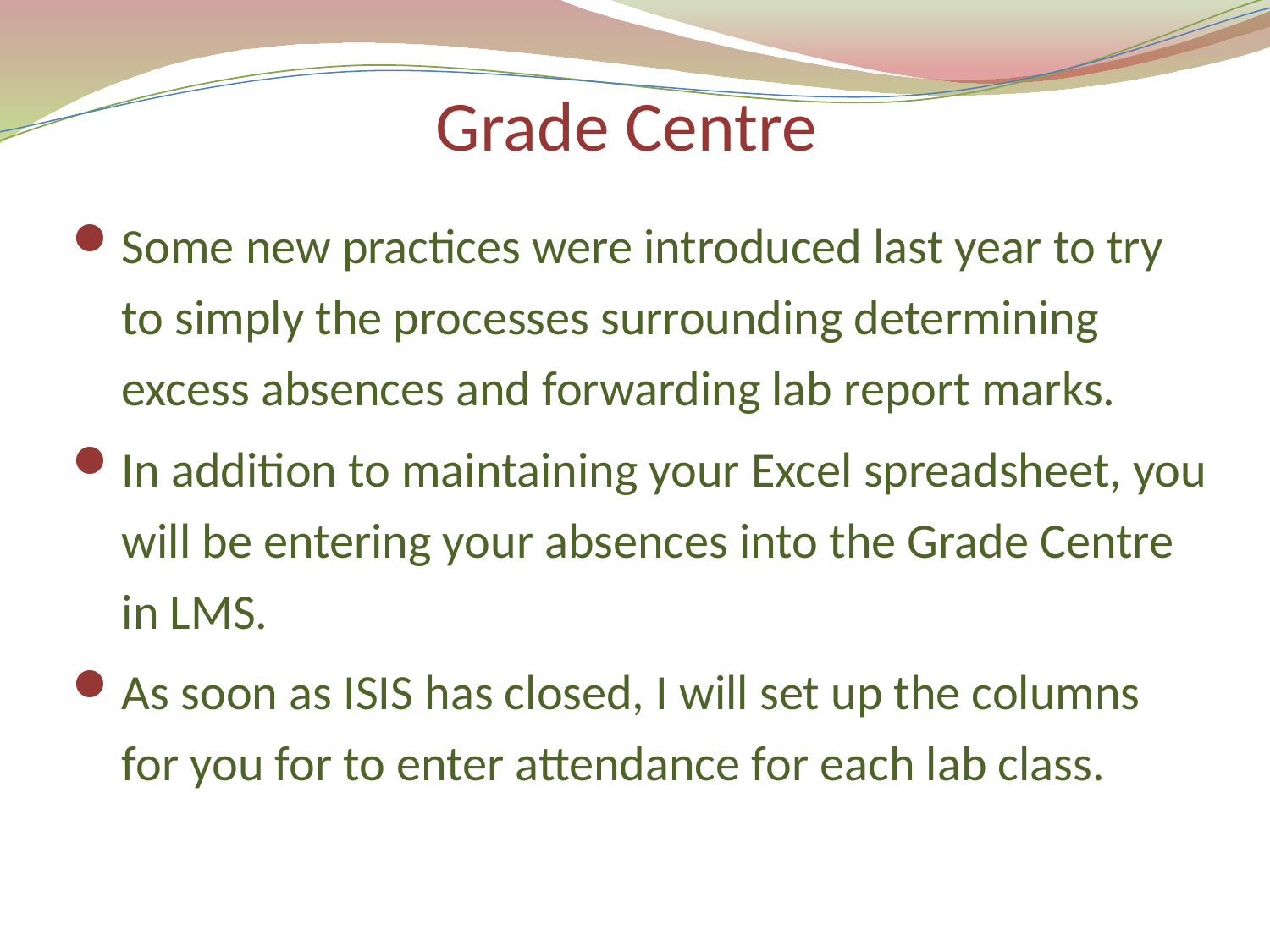

# Grade Centre
Some new practices were introduced last year to try to simply the processes surrounding determining excess absences and forwarding lab report marks.
In addition to maintaining your Excel spreadsheet, you will be entering your absences into the Grade Centre in LMS.
As soon as ISIS has closed, I will set up the columns for you for to enter attendance for each lab class.